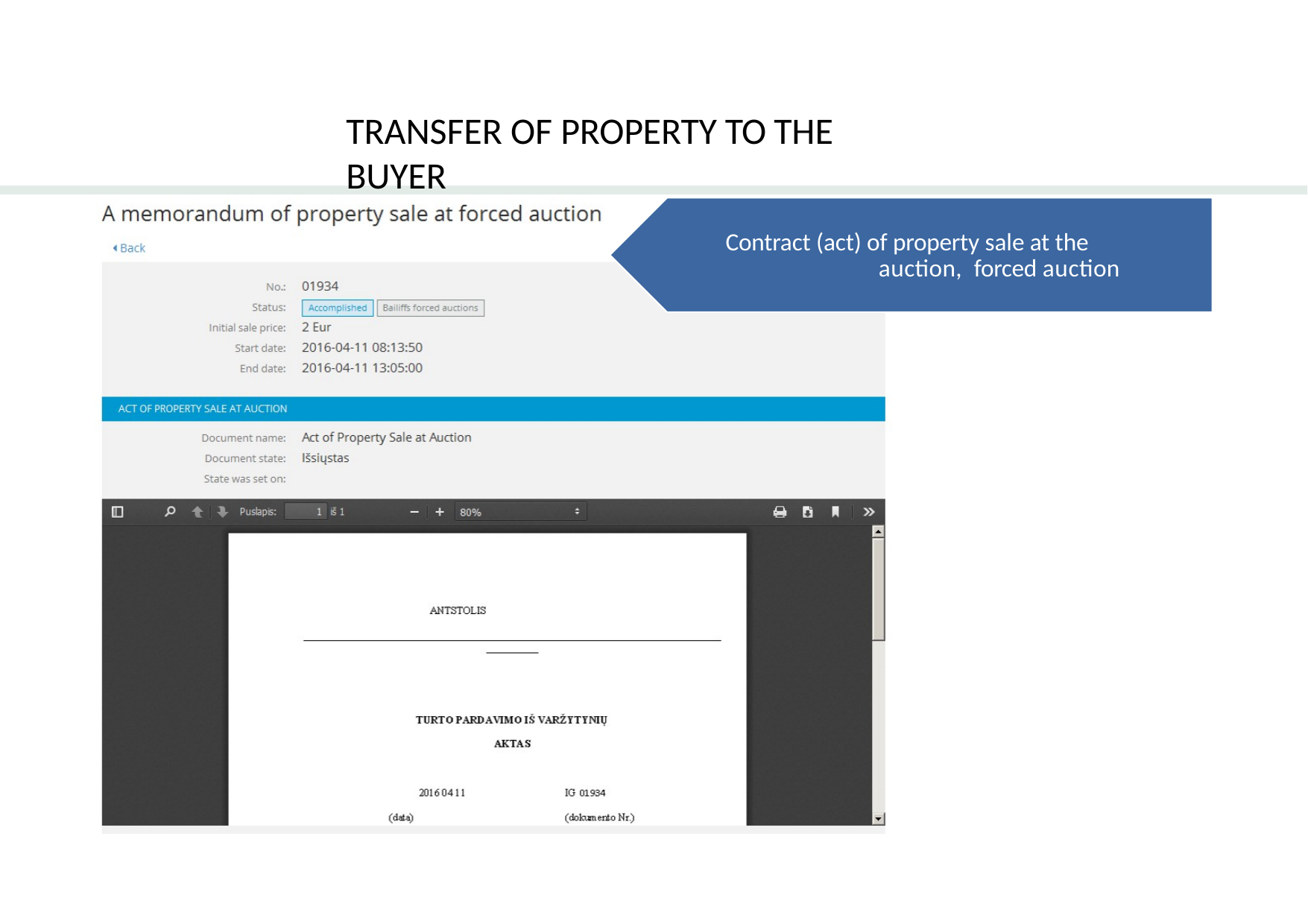

# TRANSFER OF PROPERTY TO THE BUYER

Contract (act) of property sale at the auction,  forced auction